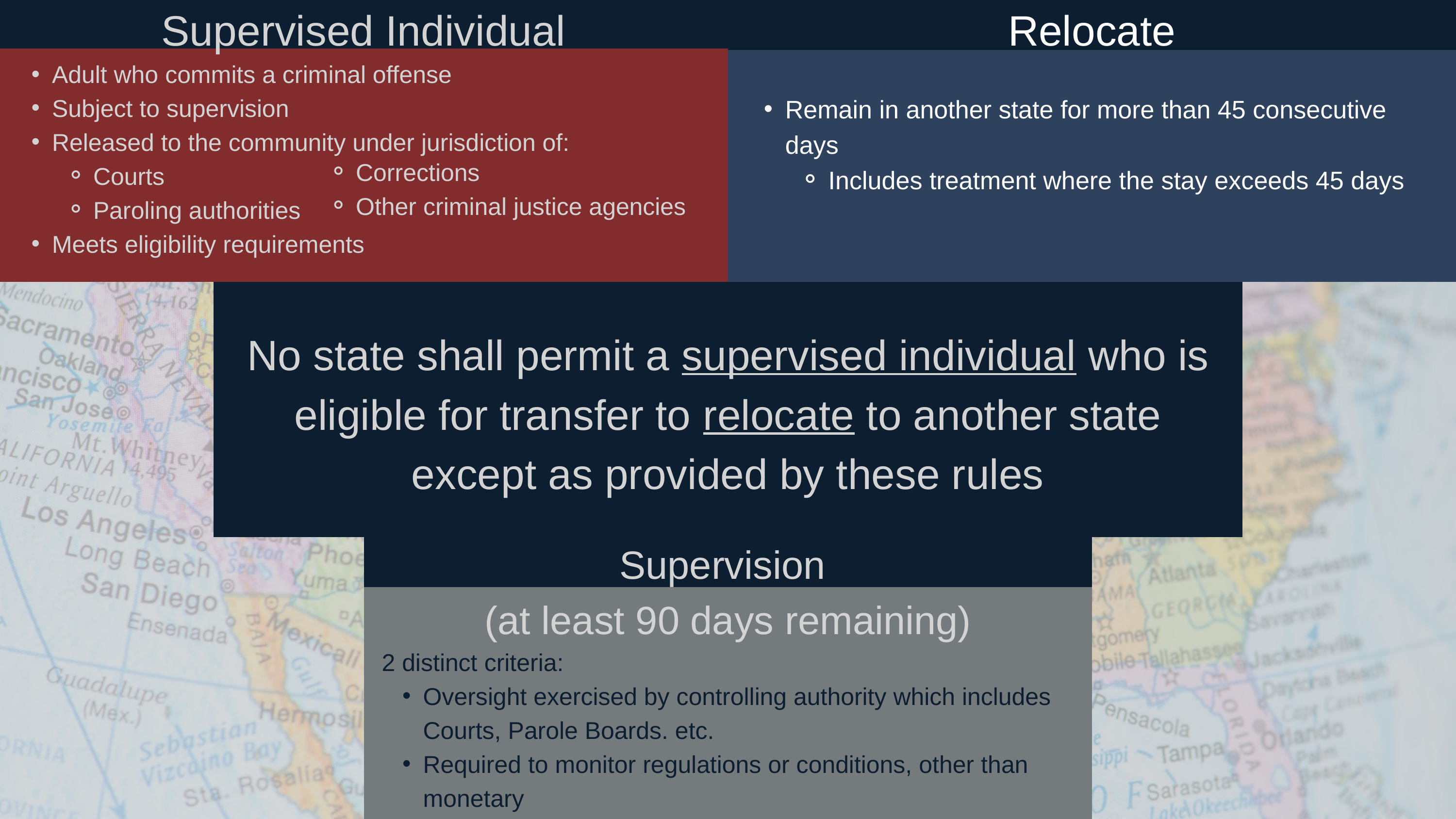

Supervised Individual
Adult who commits a criminal offense
Subject to supervision
Released to the community under jurisdiction of:
Courts
Paroling authorities
Meets eligibility requirements

Corrections
Other criminal justice agencies

Relocate

Remain in another state for more than 45 consecutive days
Includes treatment where the stay exceeds 45 days

No state shall permit a supervised individual who is eligible for transfer to relocate to another state except as provided by these rules

Supervision
(at least 90 days remaining)
2 distinct criteria:
Oversight exercised by controlling authority which includes Courts, Parole Boards. etc.
Required to monitor regulations or conditions, other than monetary